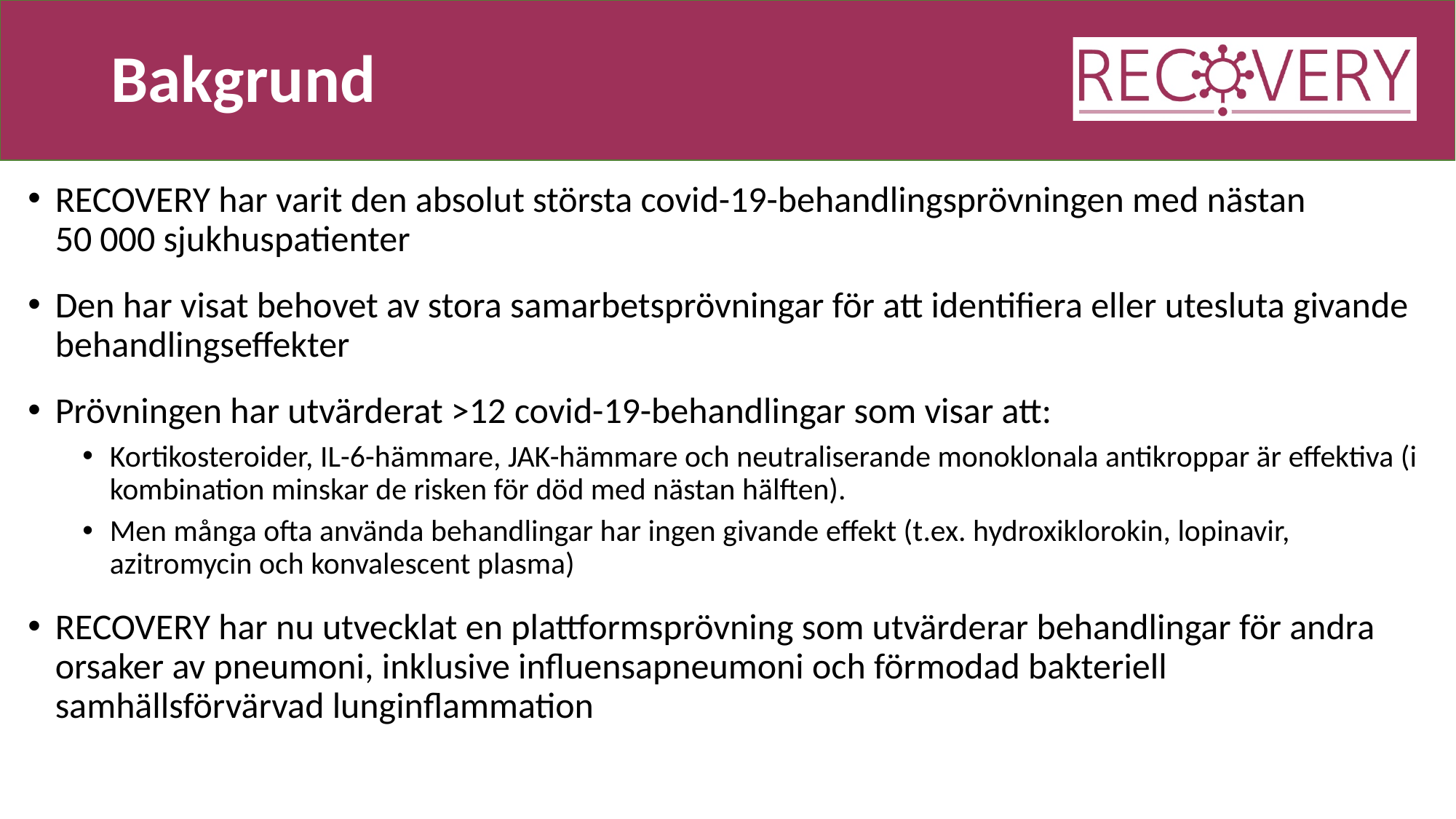

# Bakgrund
RECOVERY har varit den absolut största covid-19-behandlingsprövningen med nästan 50 000 sjukhuspatienter
Den har visat behovet av stora samarbetsprövningar för att identifiera eller utesluta givande behandlingseffekter
Prövningen har utvärderat >12 covid-19-behandlingar som visar att:
Kortikosteroider, IL-6-hämmare, JAK-hämmare och neutraliserande monoklonala antikroppar är effektiva (i kombination minskar de risken för död med nästan hälften).
Men många ofta använda behandlingar har ingen givande effekt (t.ex. hydroxiklorokin, lopinavir, azitromycin och konvalescent plasma)
RECOVERY har nu utvecklat en plattformsprövning som utvärderar behandlingar för andra orsaker av pneumoni, inklusive influensapneumoni och förmodad bakteriell samhällsförvärvad lunginflammation